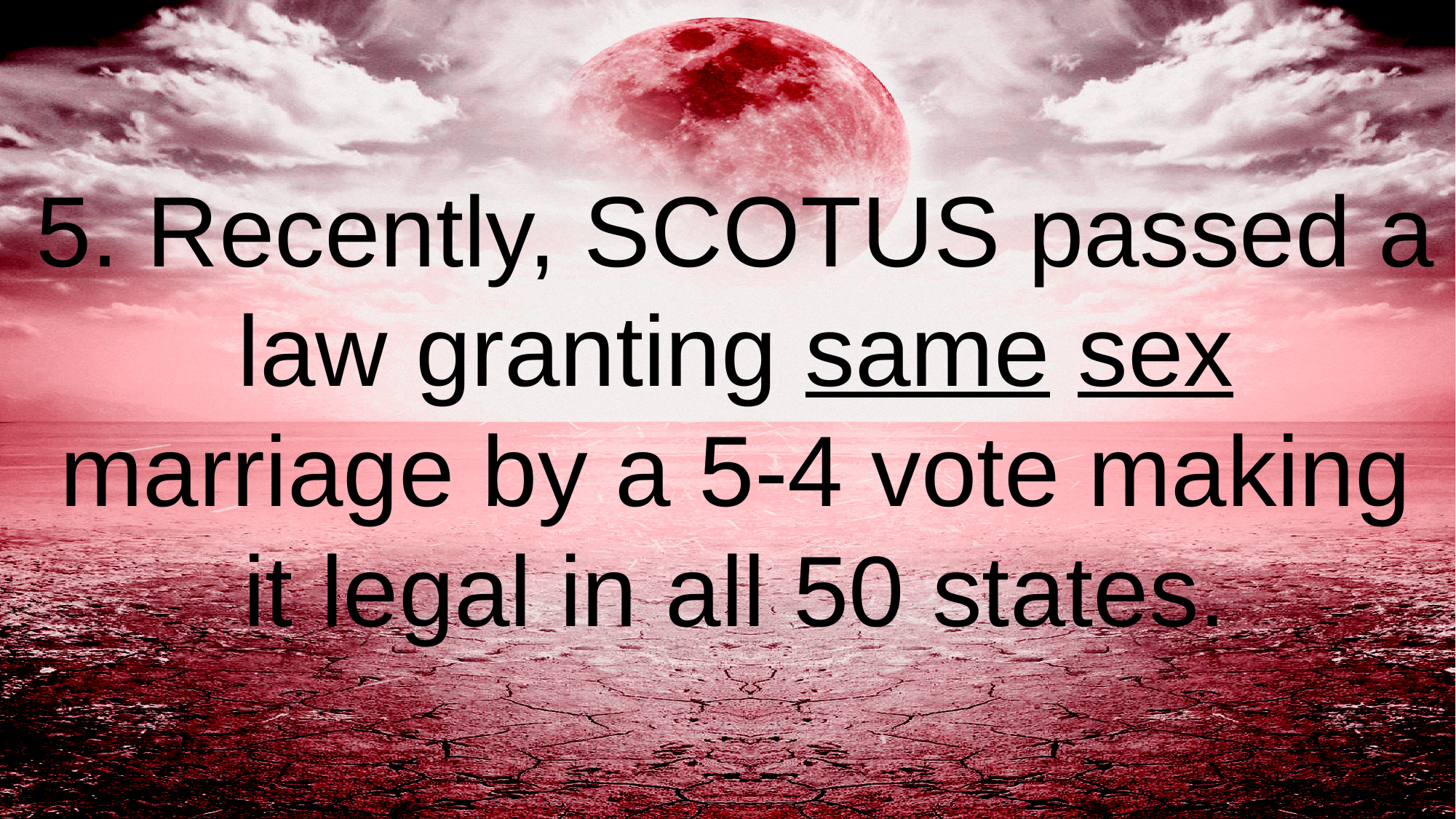

5. Recently, SCOTUS passed a law granting same sex marriage by a 5-4 vote making it legal in all 50 states.